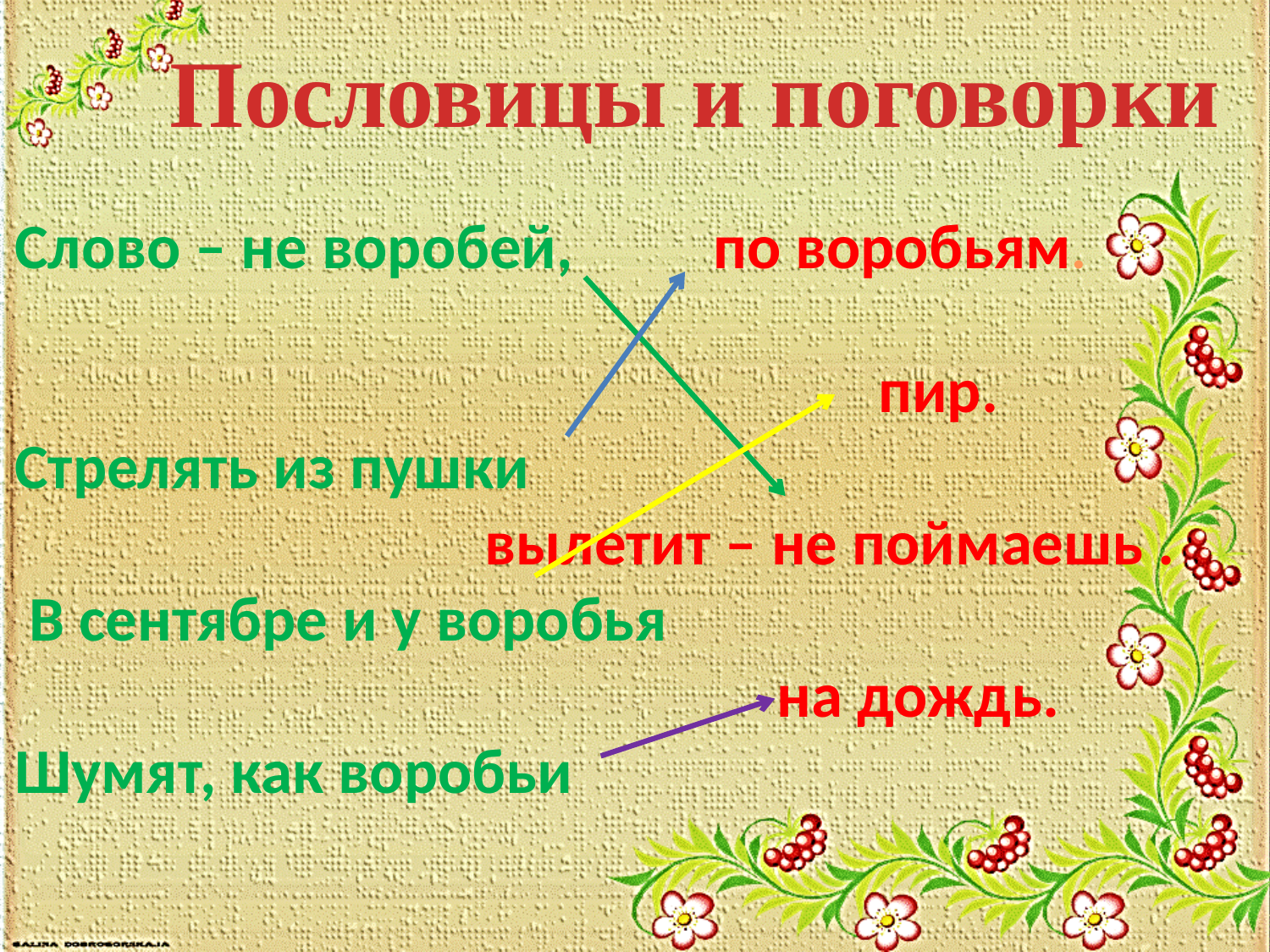

Пословицы и поговорки

Слово – не воробей,           по воробьям.

                                                                    пир.
Стрелять из пушки
                                     вылетит – не поймаешь .
 В сентябре и у воробья
                                                            на дождь.
Шумят, как воробьи